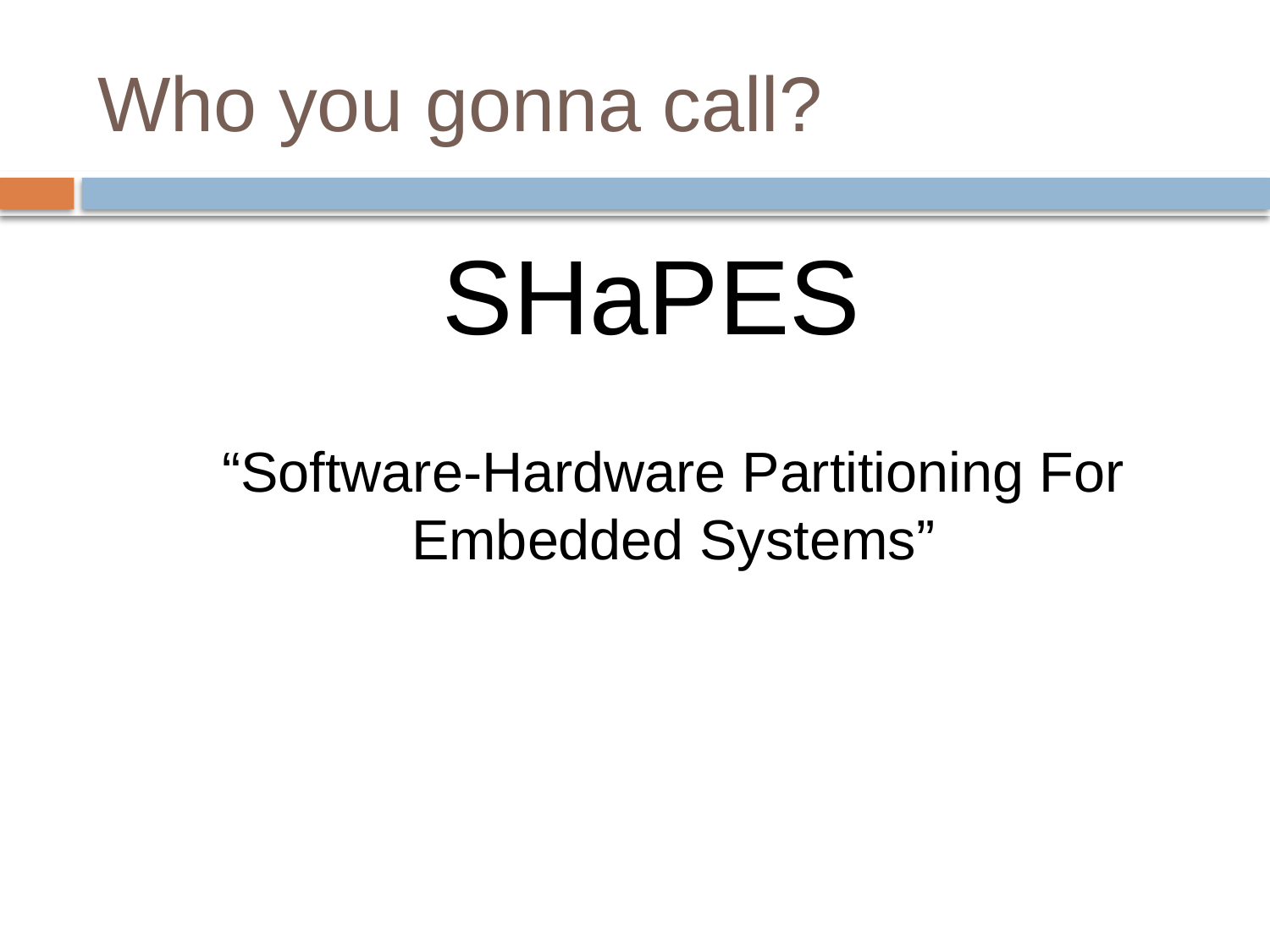

# Who you gonna call?
SHaPES
“Software-Hardware Partitioning For Embedded Systems”